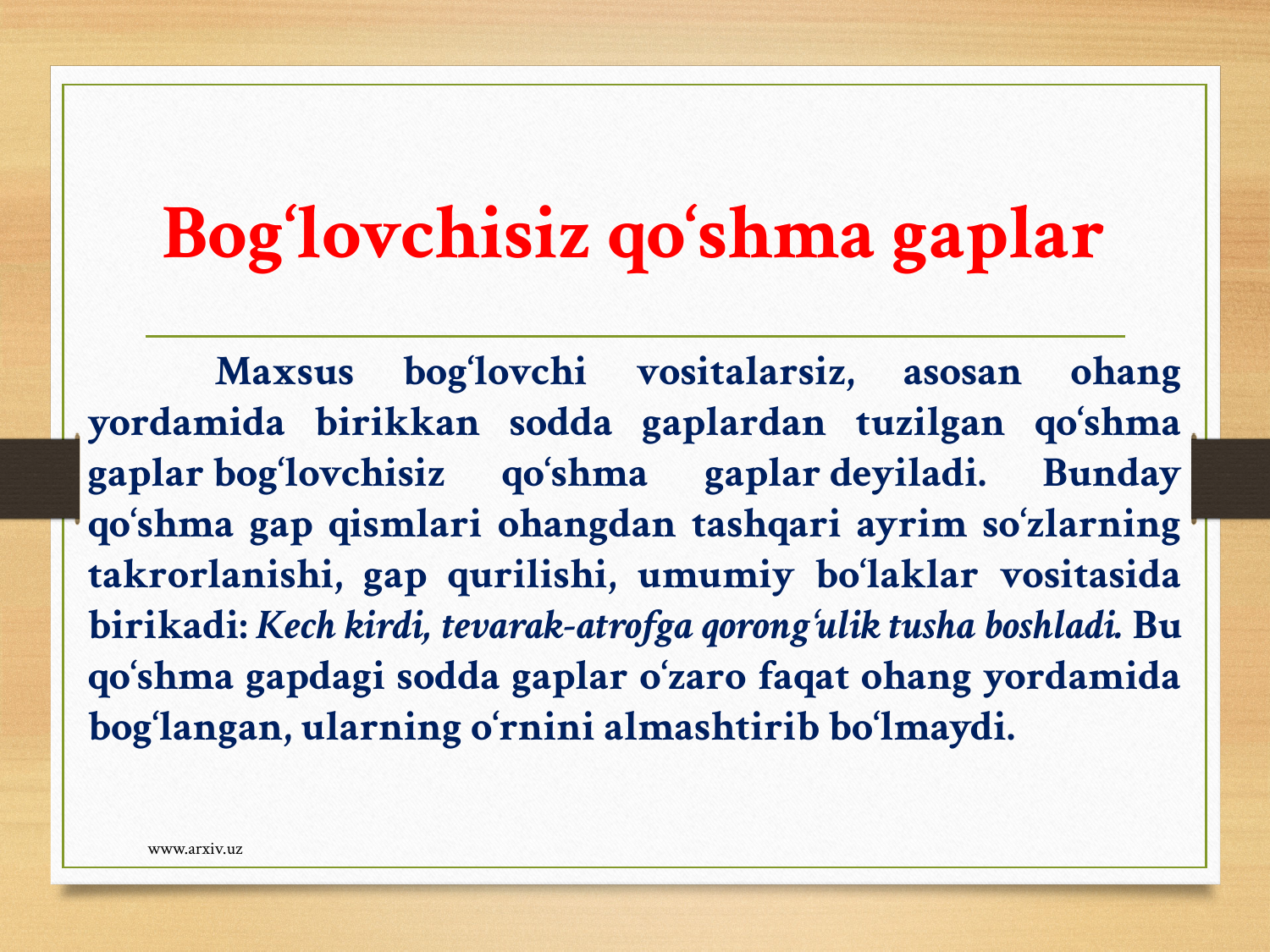

# Bog‘lovchisiz qo‘shma gaplar
	Maxsus bog‘lovchi vositalarsiz, asosan ohang yordamida birikkan sodda gaplardan tuzilgan qo‘shma gaplar bog‘lovchisiz qo‘shma gaplar deyiladi. Bunday qo‘shma gap qismlari ohangdan tashqari ayrim so‘zlarning takrorlanishi, gap qurilishi, umumiy bo‘laklar vositasida birikadi: Kech kirdi, tevarak-atrofga qorong‘ulik tusha boshladi. Bu qo‘shma gapdagi sodda gaplar o‘zaro faqat ohang yordamida bog‘langan, ularning o‘rnini almashtirib bo‘lmaydi.
www.arxiv.uz